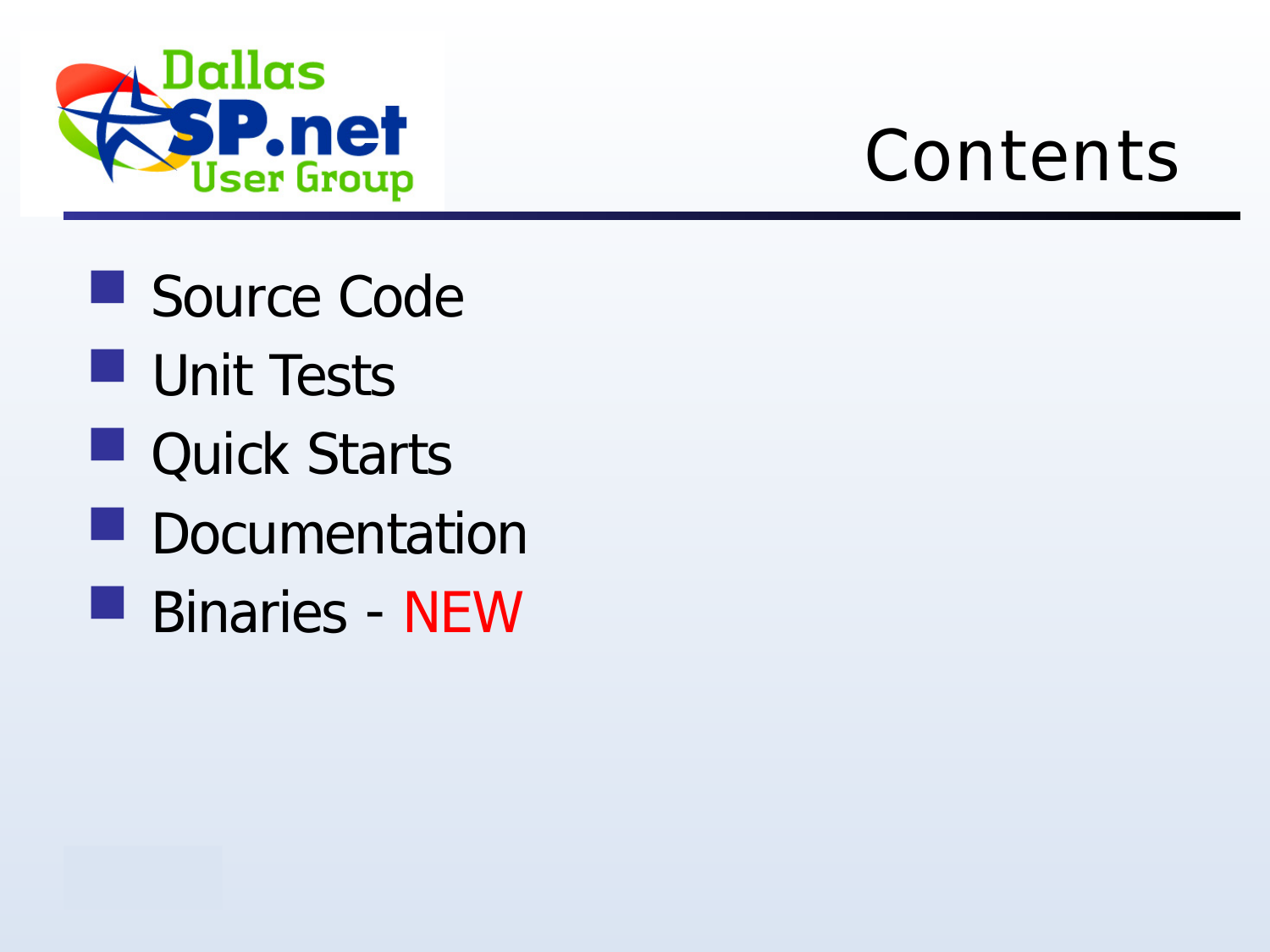

# Contents
 Source Code
 Unit Tests
 Quick Starts
 Documentation
 Binaries - NEW